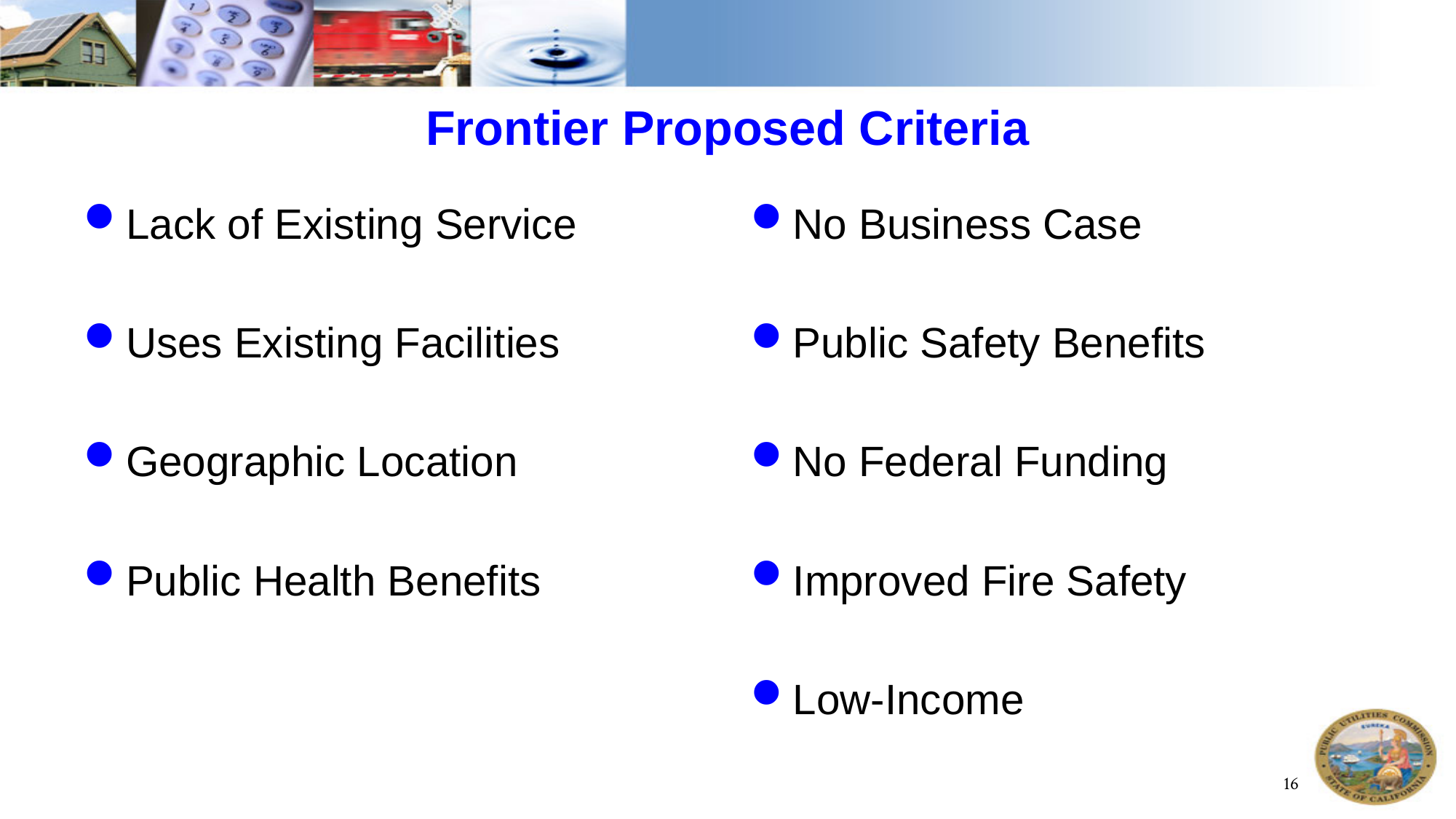

# Frontier Proposed Criteria
Lack of Existing Service

Uses Existing Facilities

Geographic Location

Public Health Benefits

No Business Case

Public Safety Benefits

No Federal Funding

Improved Fire Safety

Low-Income

16